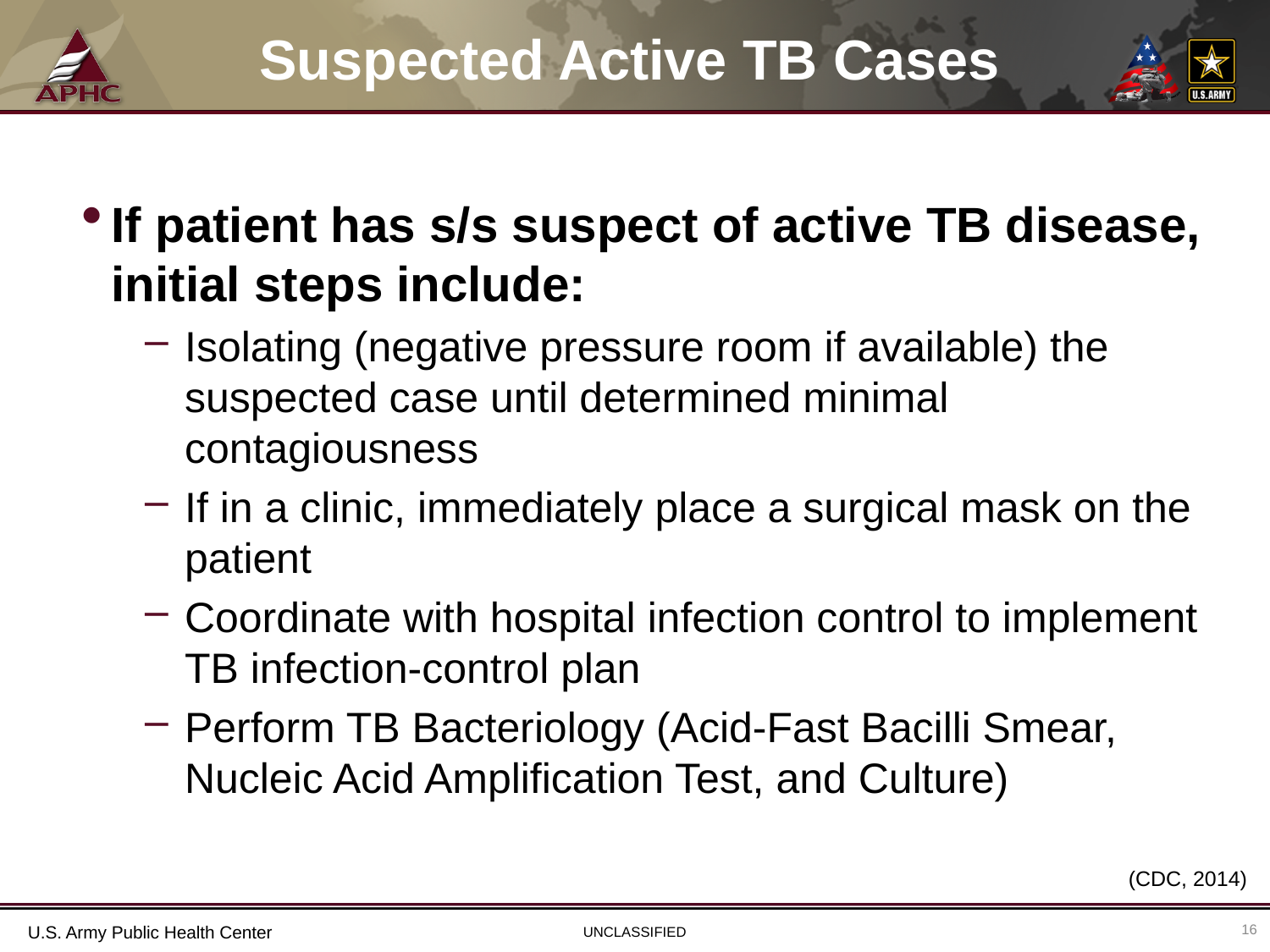

# Suspected Active TB Cases
If patient has s/s suspect of active TB disease, initial steps include:
Isolating (negative pressure room if available) the suspected case until determined minimal contagiousness
If in a clinic, immediately place a surgical mask on the patient
Coordinate with hospital infection control to implement TB infection-control plan
Perform TB Bacteriology (Acid-Fast Bacilli Smear, Nucleic Acid Amplification Test, and Culture)

(CDC, 2014)
16